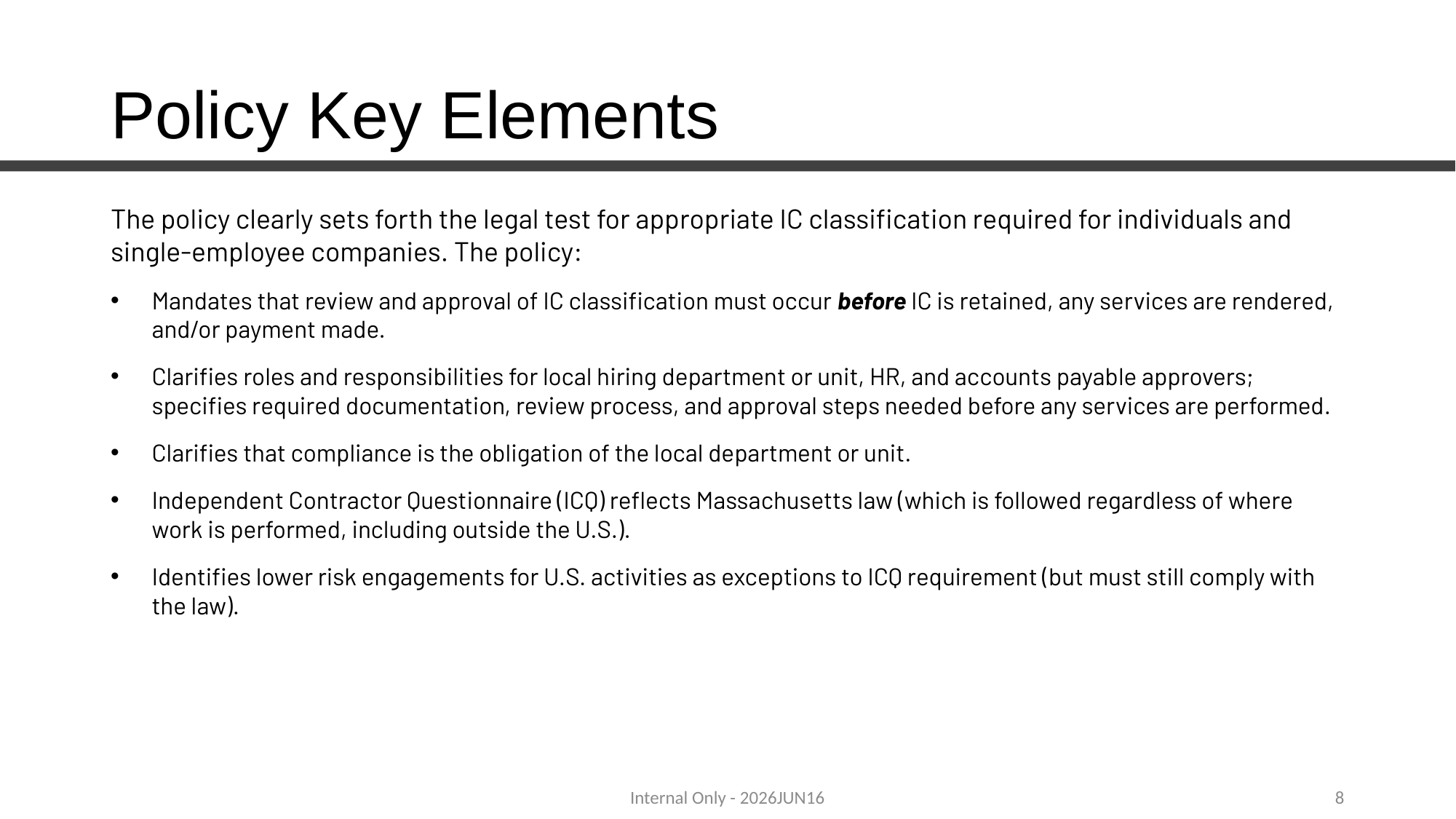

# Policy Key Elements

The policy clearly sets forth the legal test for appropriate IC classification required for individuals and single-employee companies. The policy:
Mandates that review and approval of IC classification must occur before IC is retained, any services are rendered, and/or payment made.
Clarifies roles and responsibilities for local hiring department or unit, HR, and accounts payable approvers; specifies required documentation, review process, and approval steps needed before any services are performed.
Clarifies that compliance is the obligation of the local department or unit.
Independent Contractor Questionnaire (ICQ) reflects Massachusetts law (which is followed regardless of where work is performed, including outside the U.S.).
Identifies lower risk engagements for U.S. activities as exceptions to ICQ requirement (but must still comply with the law).
Internal Only - 2026JUN16
8